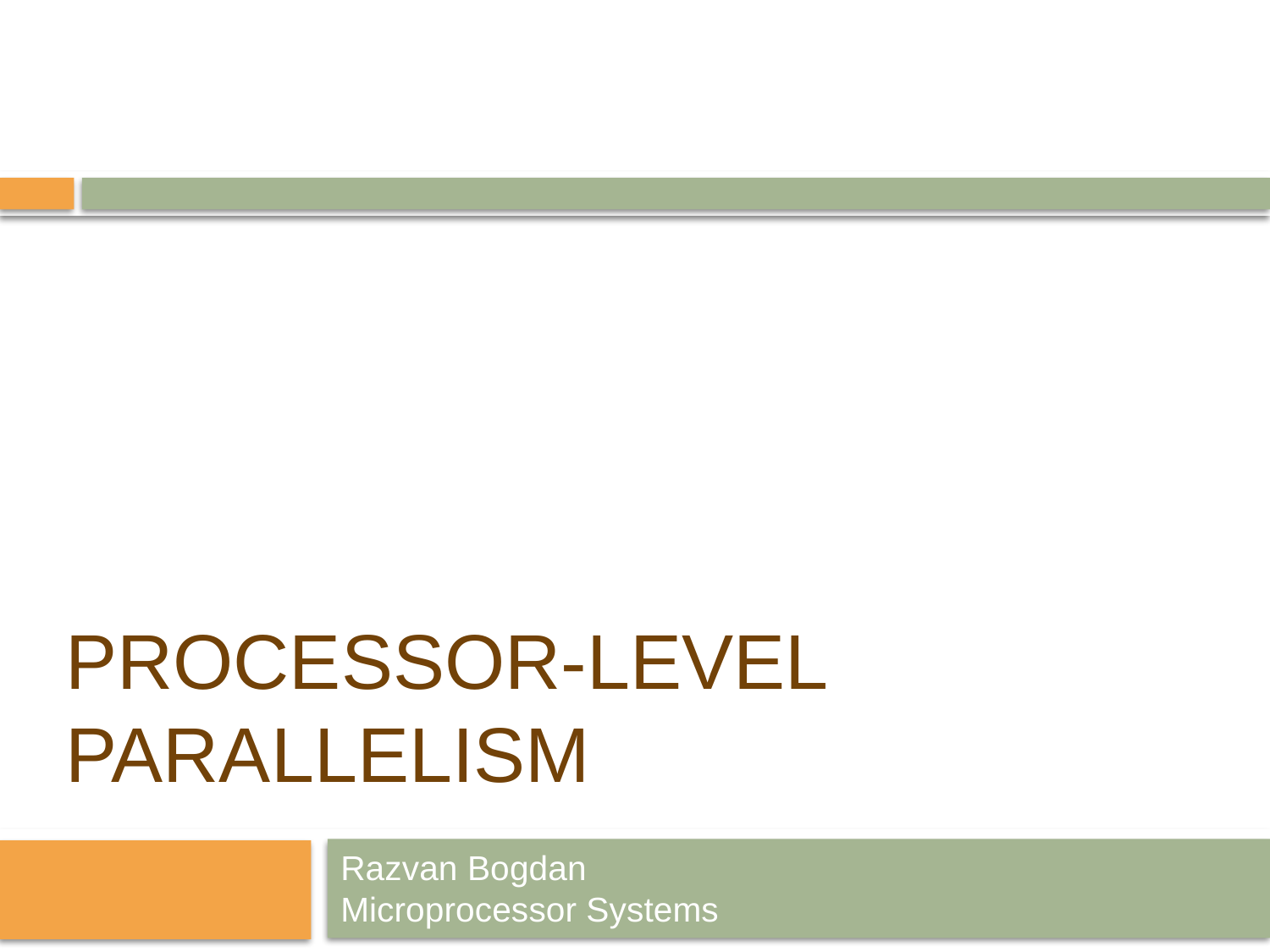

# Processor-level Parallelism
Razvan Bogdan
Microprocessor Systems